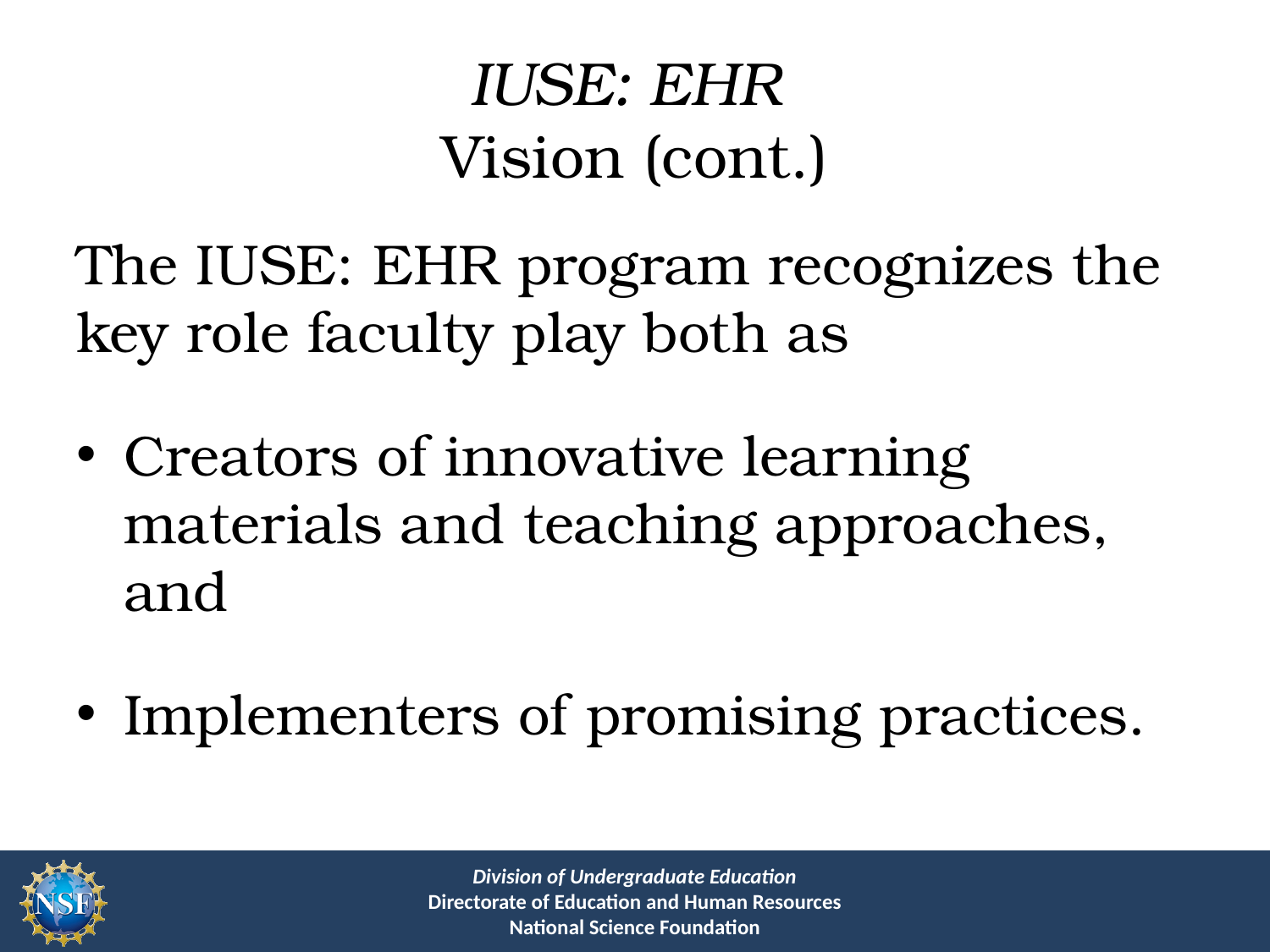

# IUSE: EHR Vision (cont.)
The IUSE: EHR program recognizes the key role faculty play both as

Creators of innovative learning materials and teaching approaches, and

Implementers of promising practices.